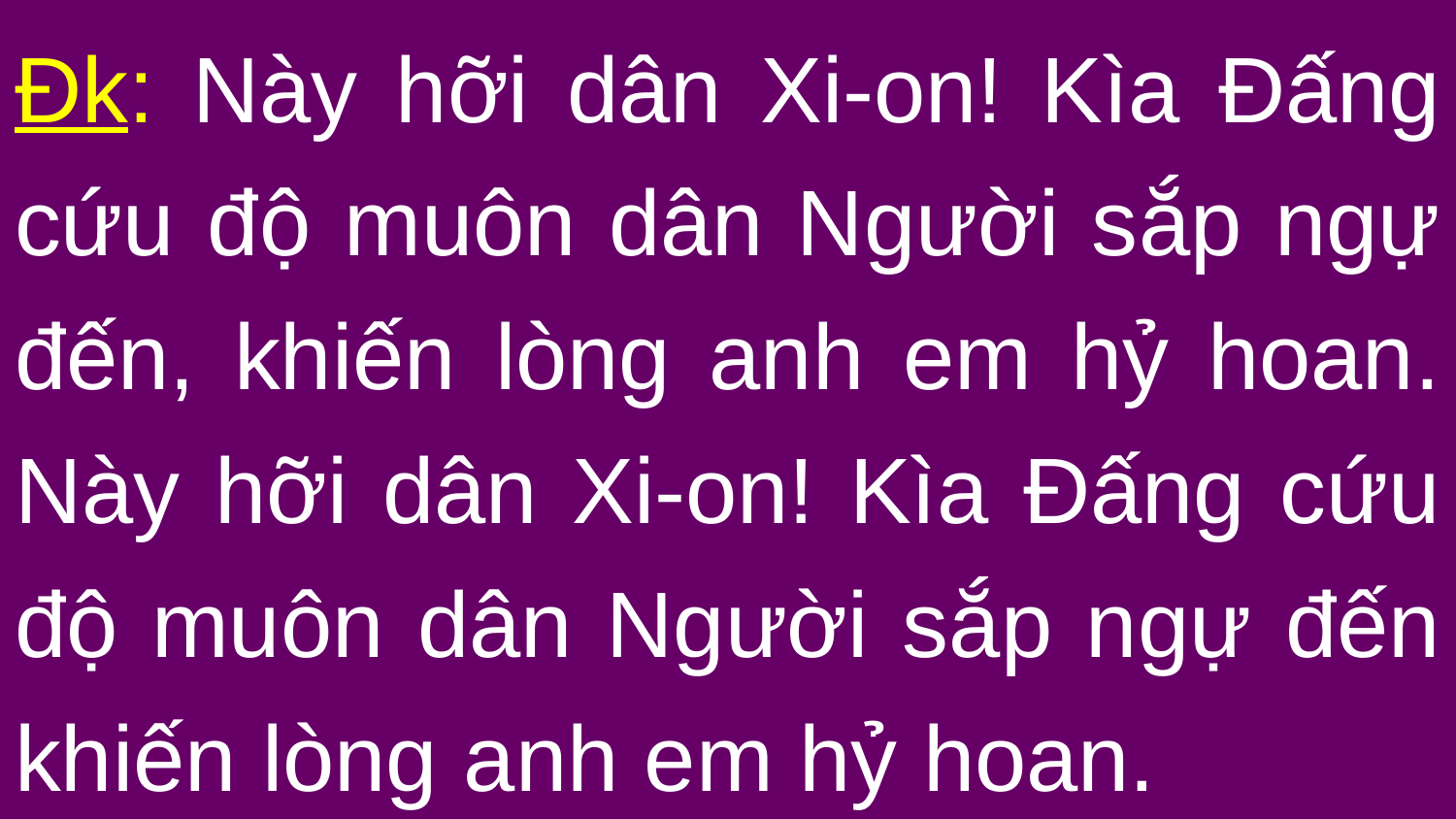

Đk: Này hỡi dân Xi-on! Kìa Đấng cứu độ muôn dân Người sắp ngự đến, khiến lòng anh em hỷ hoan. Này hỡi dân Xi-on! Kìa Đấng cứu độ muôn dân Người sắp ngự đến khiến lòng anh em hỷ hoan.